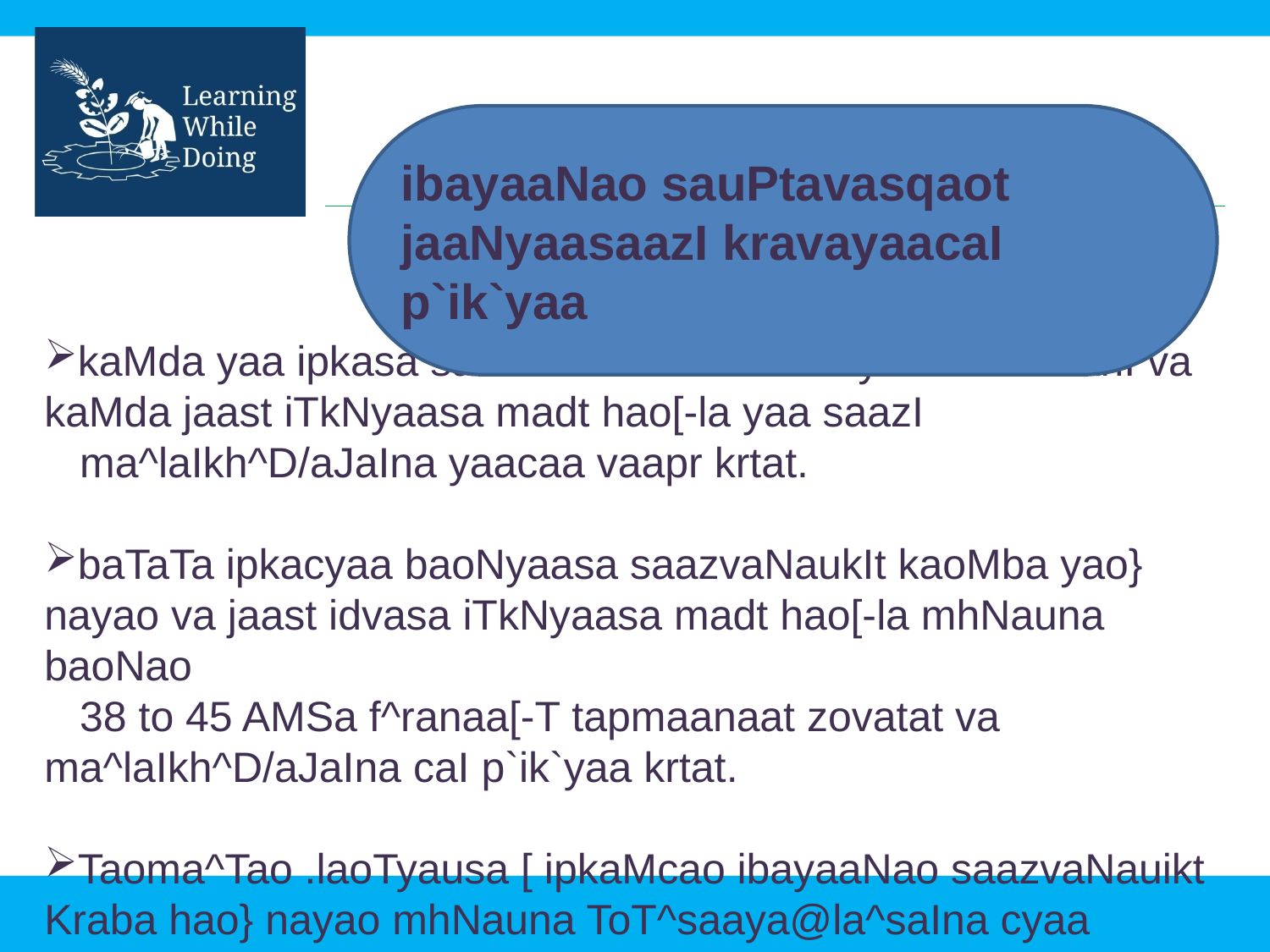

ibayaaNao sauPtavasqaot jaaNyaasaazI kravayaacaI p`ik`yaa
kaMda yaa ipkasa saazvaNauikt kaoMba yaoNaar naahI va kaMda jaast iTkNyaasa madt hao[-la yaa saazI
   ma^laIkh^D/aJaIna yaacaa vaapr krtat.

baTaTa ipkacyaa baoNyaasa saazvaNaukIt kaoMba yao} nayao va jaast idvasa iTkNyaasa madt hao[-la mhNauna baoNao
   38 to 45 AMSa f^ranaa[-T tapmaanaat zovatat va ma^laIkh^D/aJaIna caI p`ik`yaa krtat.

Taoma^Tao .laoTyausa [ ipkaMcao ibayaaNao saazvaNauikt Kraba hao} nayao mhNauna ToT^saaya@la^saIna cyaa d`avaNaat
   16 to 24 tasa iBajat zovatat.